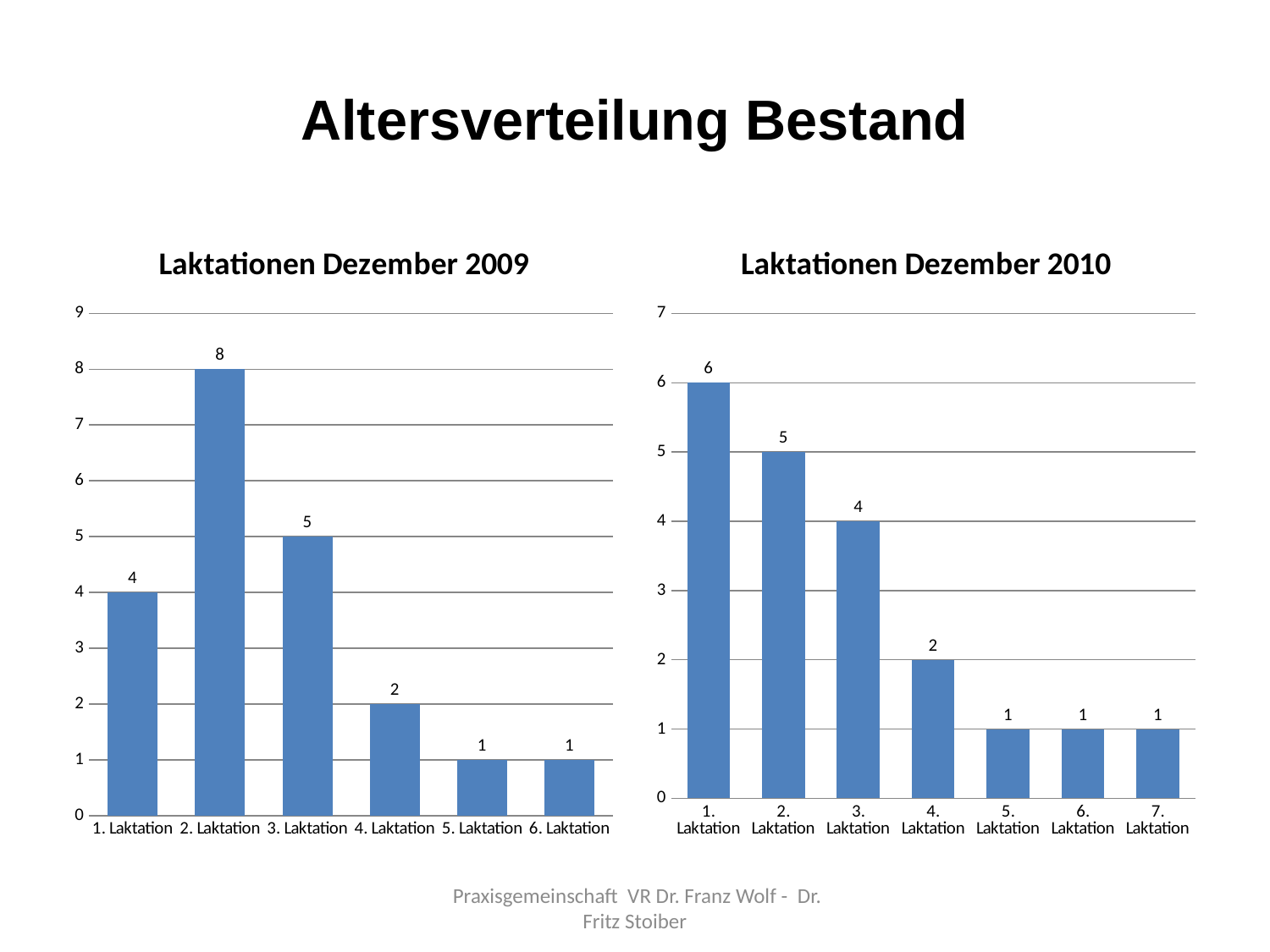

# Altersverteilung Bestand

### Chart: Laktationen Dezember 2009

| Category |  |
|---|---|
| 1. Laktation | 4.0 |
| 2. Laktation | 8.0 |
| 3. Laktation | 5.0 |
| 4. Laktation | 2.0 |
| 5. Laktation | 1.0 |
| 6. Laktation | 1.0 |

### Chart: Laktationen Dezember 2010

| Category |  |
|---|---|
| 1. Laktation | 6.0 |
| 2. Laktation | 5.0 |
| 3. Laktation | 4.0 |
| 4. Laktation | 2.0 |
| 5. Laktation | 1.0 |
| 6. Laktation | 1.0 |
| 7. Laktation | 1.0 |
 Praxisgemeinschaft  VR Dr. Franz Wolf -  Dr. Fritz Stoiber